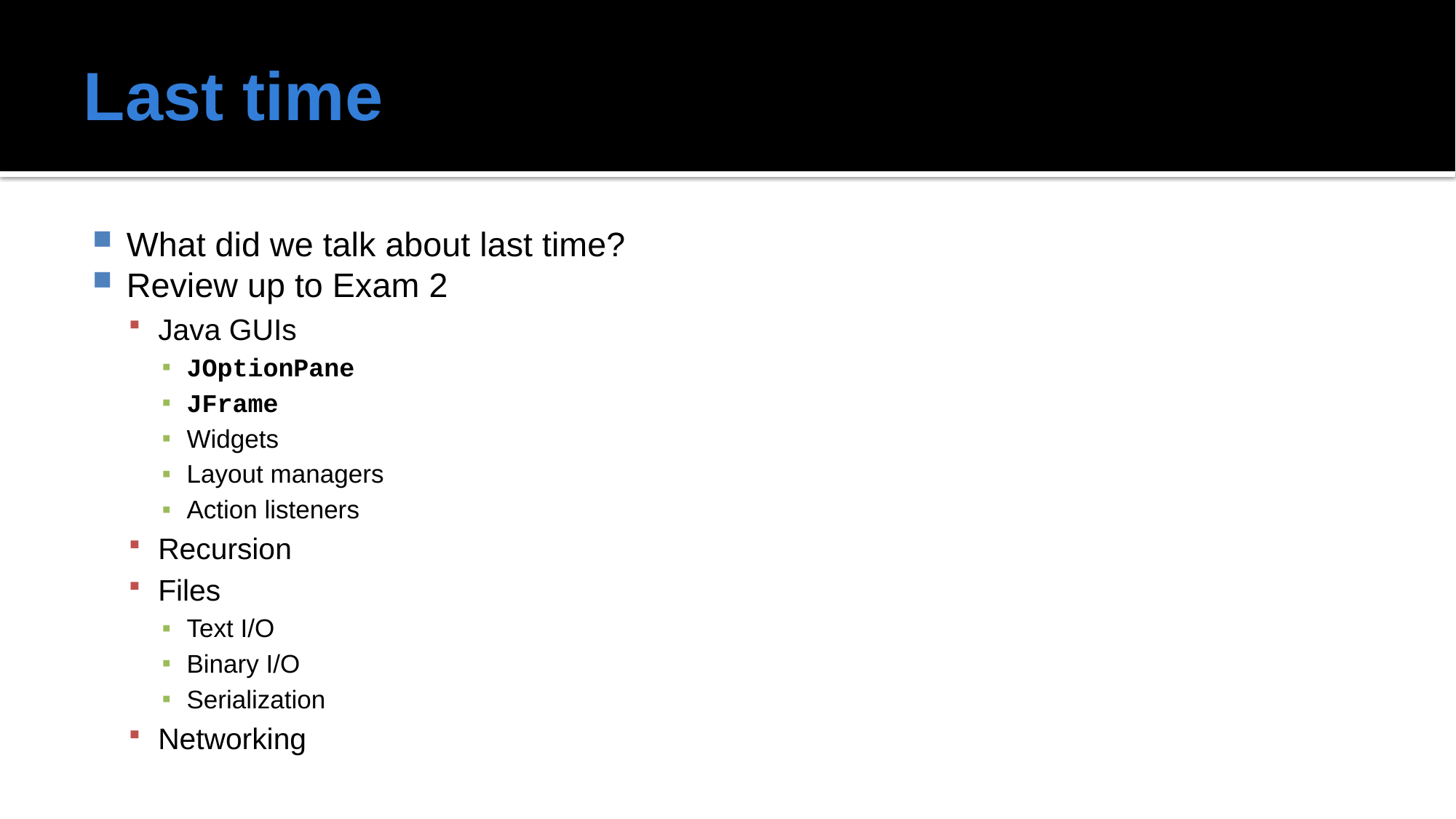

# Last time
What did we talk about last time?
Review up to Exam 2
Java GUIs
JOptionPane
JFrame
Widgets
Layout managers
Action listeners
Recursion
Files
Text I/O
Binary I/O
Serialization
Networking